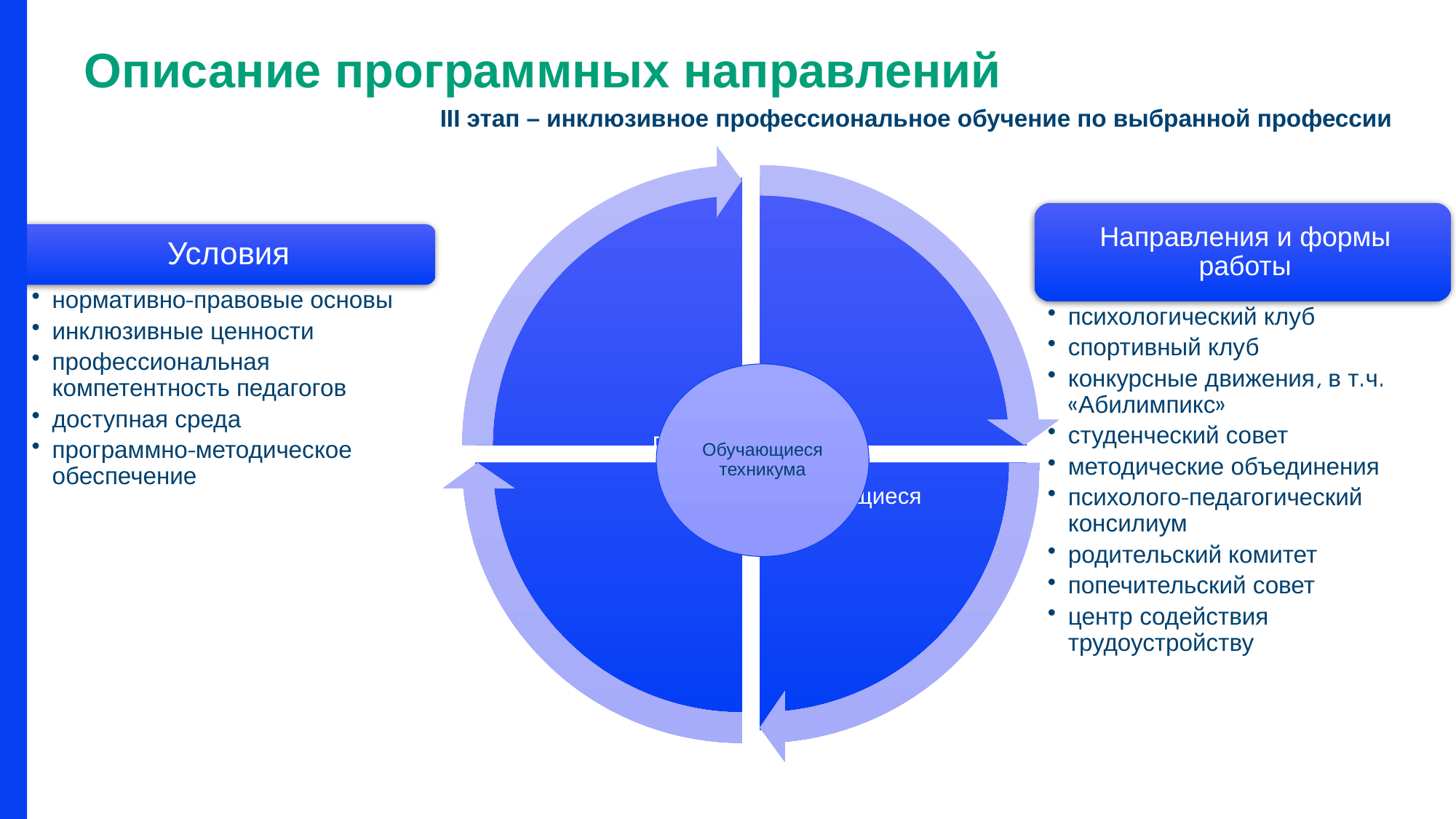

Описание программных направлений
III этап – инклюзивное профессиональное обучение по выбранной профессии
Педагоги

Нормотипичные обучающиеся

Родители
Партнеры из вне

Условия
нормативно-правовые основы
инклюзивные ценности
профессиональная компетентность педагогов
доступная среда
программно-методическое обеспечение

Направления и формы работы
психологический клуб
спортивный клуб
конкурсные движения, в т.ч. «Абилимпикс»
студенческий совет
методические объединения
психолого-педагогический консилиум
родительский комитет
попечительский совет
центр содействия трудоустройству

Обучающиеся техникума